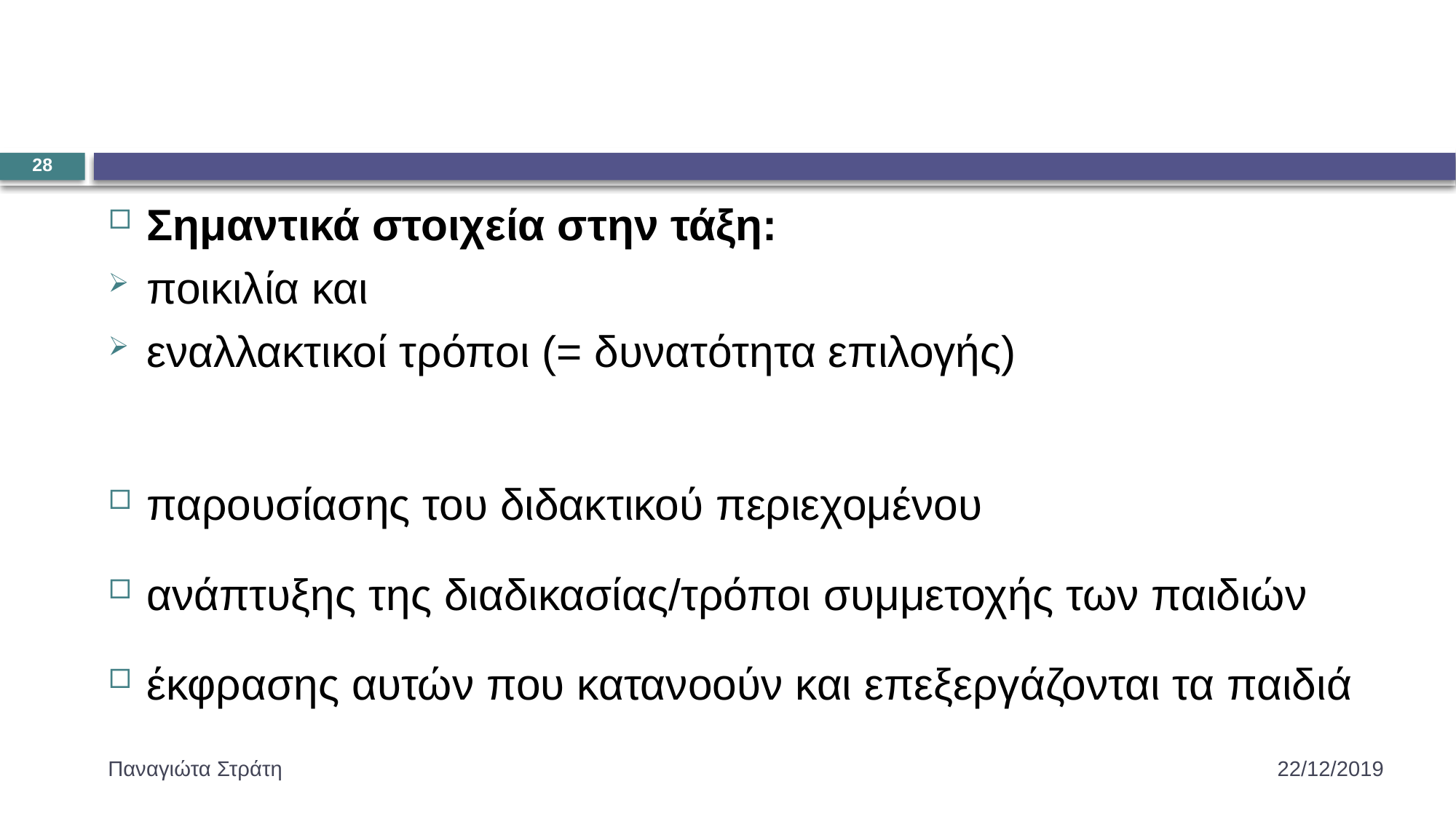

#
28
Σημαντικά στοιχεία στην τάξη:
ποικιλία και
εναλλακτικοί τρόποι (= δυνατότητα επιλογής)

παρουσίασης του διδακτικού περιεχομένου
ανάπτυξης της διαδικασίας/τρόποι συμμετοχής των παιδιών
έκφρασης αυτών που κατανοούν και επεξεργάζονται τα παιδιά

Παναγιώτα Στράτη
22/12/2019